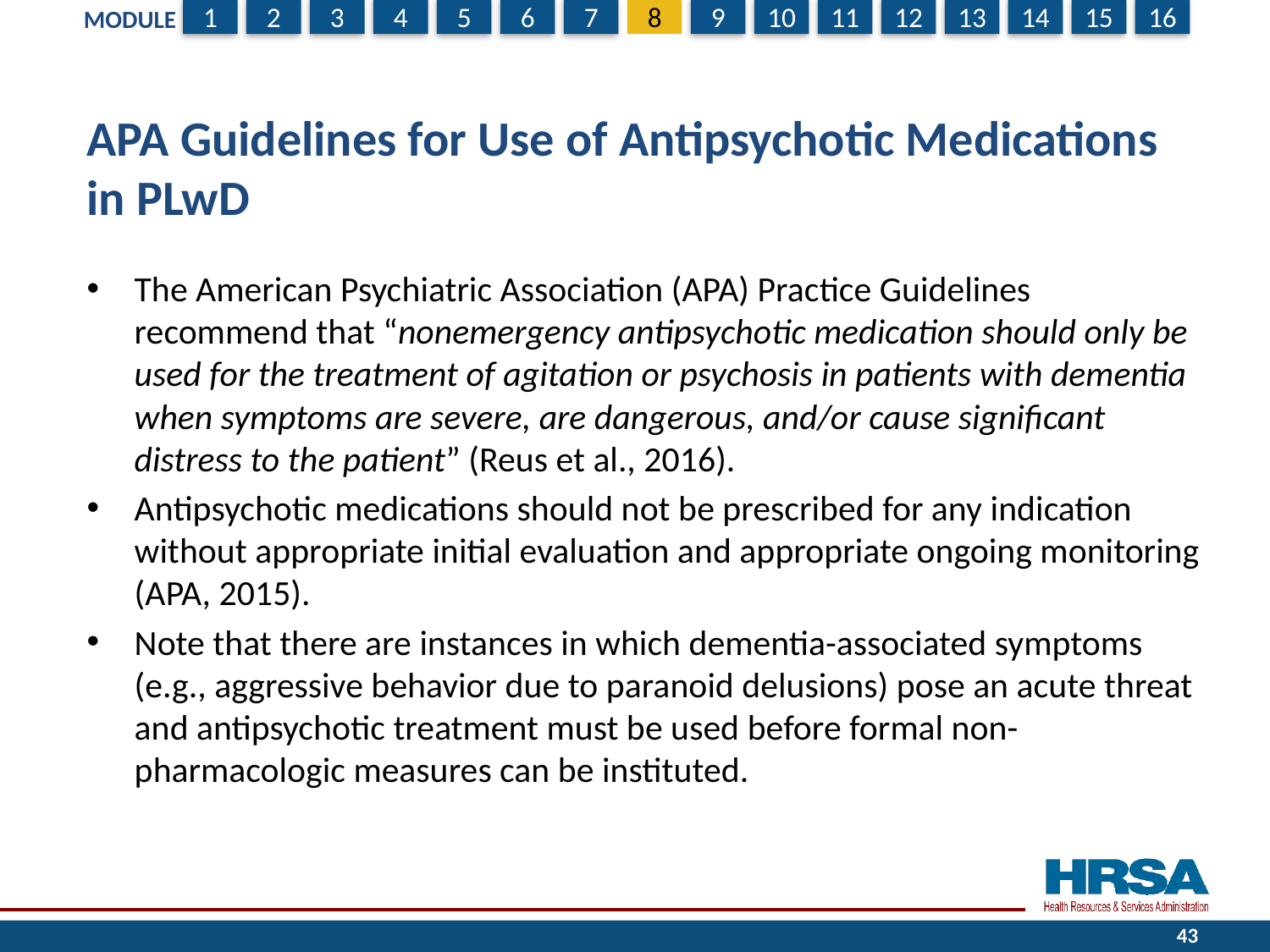

# APA Guidelines for Use of Antipsychotic Medications in PLwD
The American Psychiatric Association (APA) Practice Guidelines recommend that “nonemergency antipsychotic medication should only be used for the treatment of agitation or psychosis in patients with dementia when symptoms are severe, are dangerous, and/or cause significant distress to the patient” (Reus et al., 2016).
Antipsychotic medications should not be prescribed for any indication without appropriate initial evaluation and appropriate ongoing monitoring (APA, 2015).
Note that there are instances in which dementia-associated symptoms (e.g., aggressive behavior due to paranoid delusions) pose an acute threat and antipsychotic treatment must be used before formal non-pharmacologic measures can be instituted.